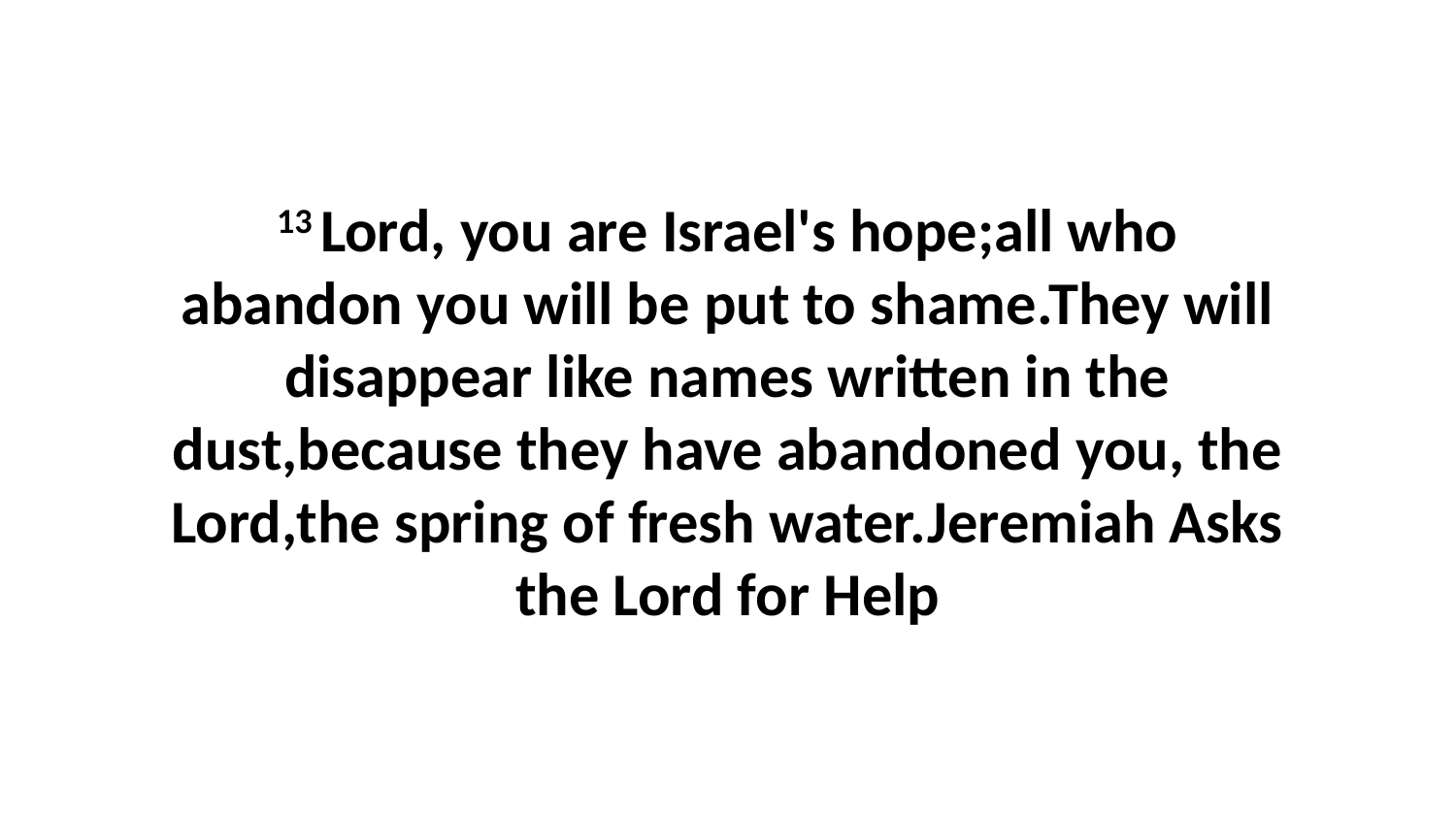

13 Lord, you are Israel's hope;all who abandon you will be put to shame.They will disappear like names written in the dust,because they have abandoned you, the Lord,the spring of fresh water.Jeremiah Asks the Lord for Help